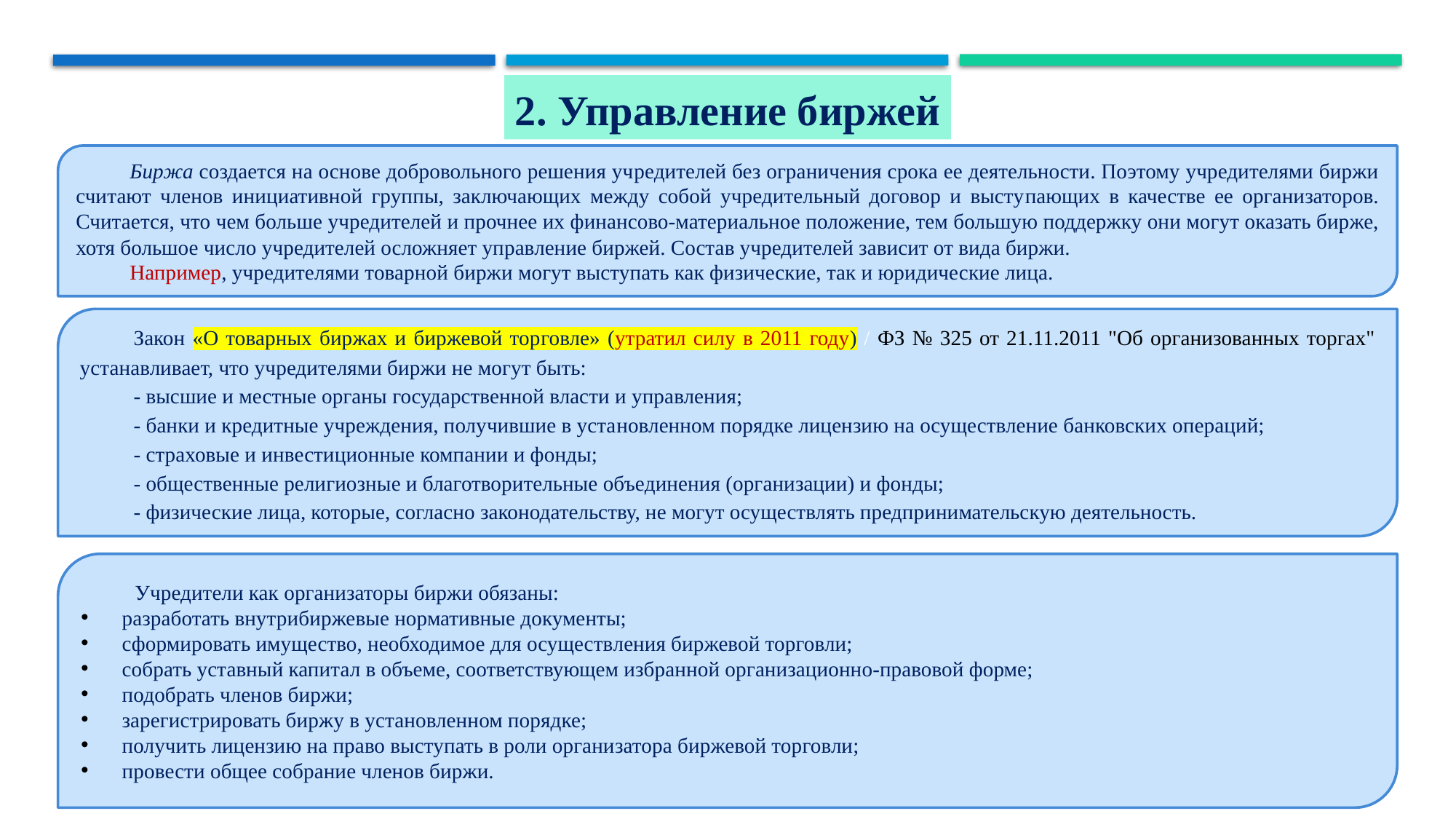

2. Управление биржей
Биржа создается на основе добровольного решения уч­редителей без ограничения срока ее деятельности. Поэтому учредителями биржи считают членов инициативной группы, заключающих между собой учредительный договор и высту­пающих в качестве ее организаторов. Считается, что чем боль­ше учредителей и прочнее их финансово-материальное поло­жение, тем большую поддержку они могут оказать бирже, хотя большое число учредителей осложняет управление биржей. Состав учредителей зависит от вида биржи.
Например, учре­дителями товарной биржи могут выступать как физические, так и юридические лица.
Закон «О товарных биржах и биржевой тор­говле» (утратил силу в 2011 году) / ФЗ № 325 от 21.11.2011 "Об организованных торгах" устанавливает, что учредителями биржи не могут быть:
- высшие и местные органы государственной власти и управления;
- банки и кредитные учреждения, получившие в уста­новленном порядке лицензию на осуществление банковских операций;
- страховые и инвестиционные компании и фонды;
- общественные религиозные и благотворительные объе­динения (организации) и фонды;
- физические лица, которые, согласно законодательству, не могут осуществлять предпринимательскую деятельность.
Учредители как организаторы биржи обязаны:
разработать внутрибиржевые нормативные документы;
сформировать имущество, необходимое для осуществ­ления биржевой торговли;
собрать уставный капитал в объеме, соответствующем избранной организационно-правовой форме;
подобрать членов биржи;
зарегистрировать биржу в установленном порядке;
получить лицензию на право выступать в роли органи­затора биржевой торговли;
провести общее собрание членов биржи.